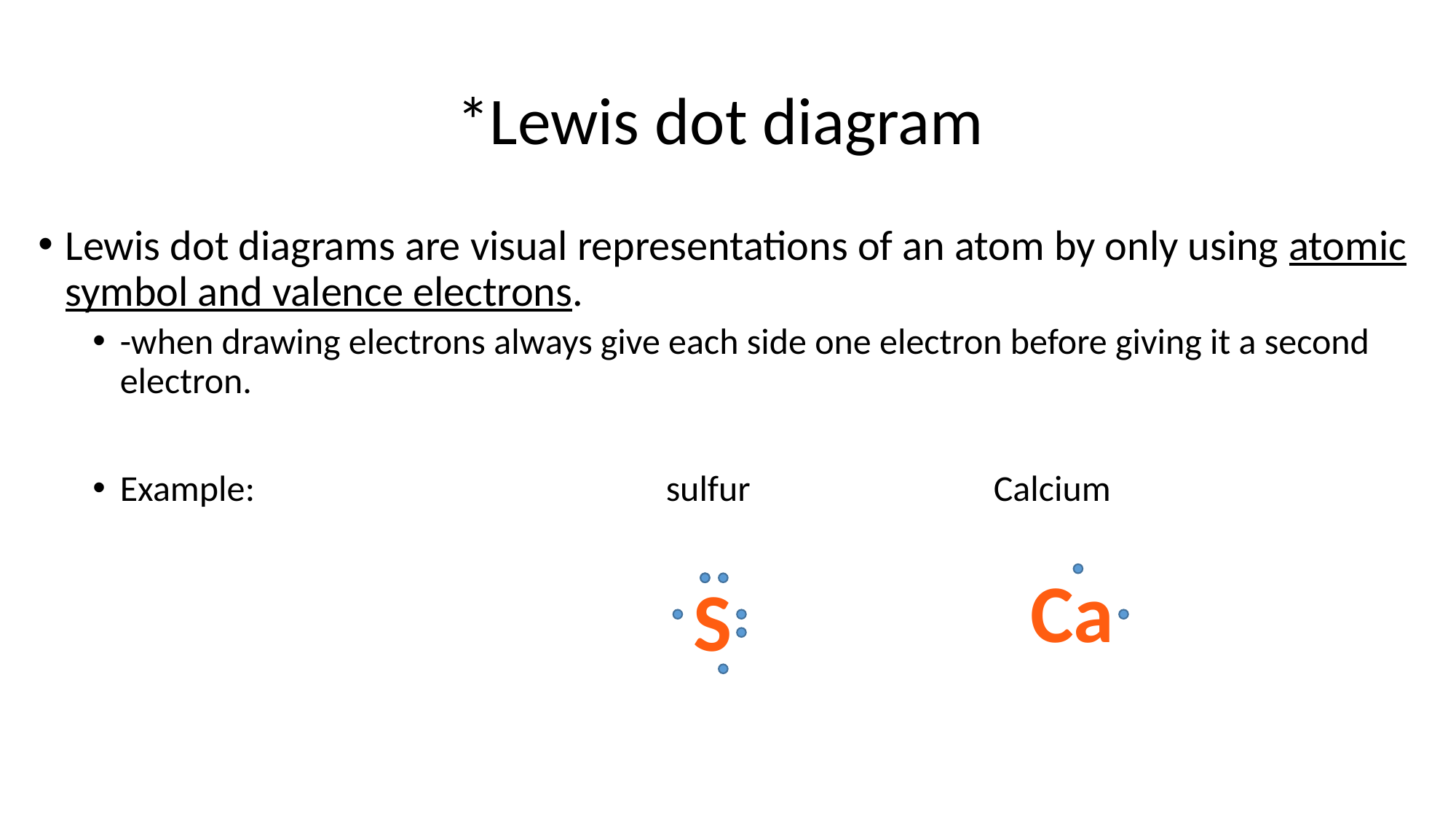

# *Lewis dot diagram
Lewis dot diagrams are visual representations of an atom by only using atomic symbol and valence electrons.
-when drawing electrons always give each side one electron before giving it a second electron.

Example:   				sulfur 			Calcium
Ca
S